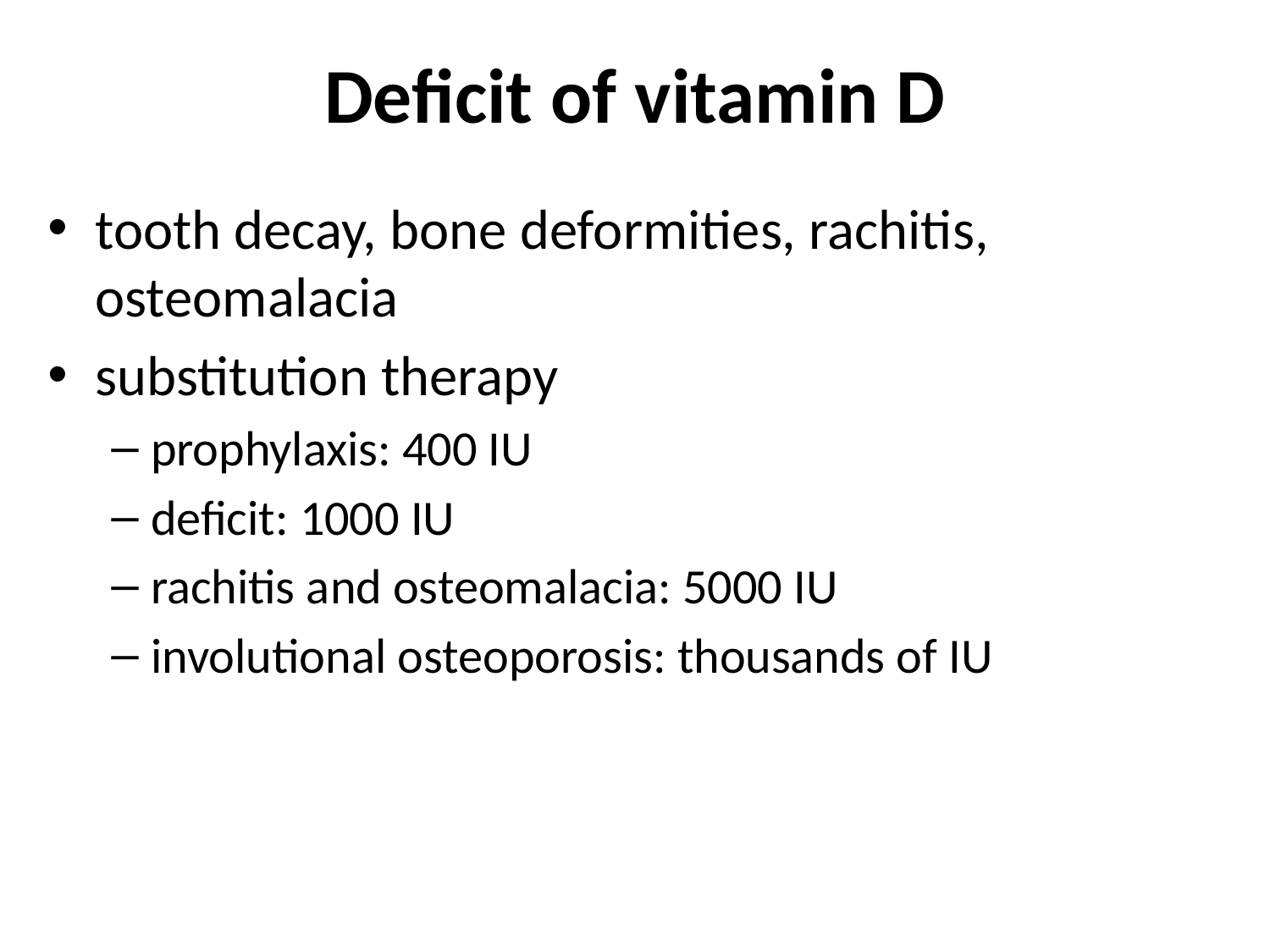

# Deficit of vitamin D
tooth decay, bone deformities, rachitis, osteomalacia
substitution therapy
prophylaxis: 400 IU
deficit: 1000 IU
rachitis and osteomalacia: 5000 IU
involutional osteoporosis: thousands of IU